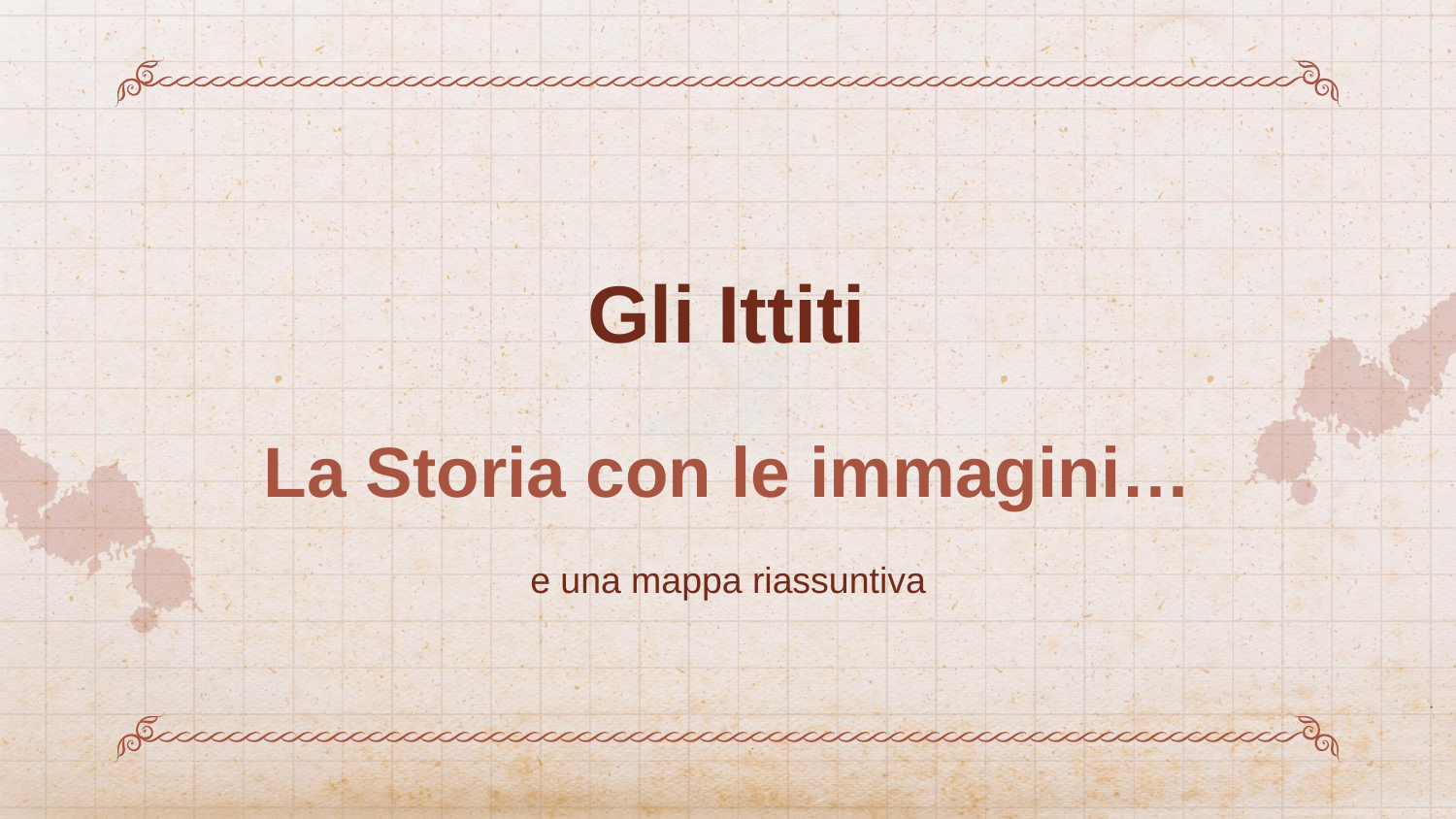

# Gli Ittiti
La Storia con le immagini…
e una mappa riassuntiva